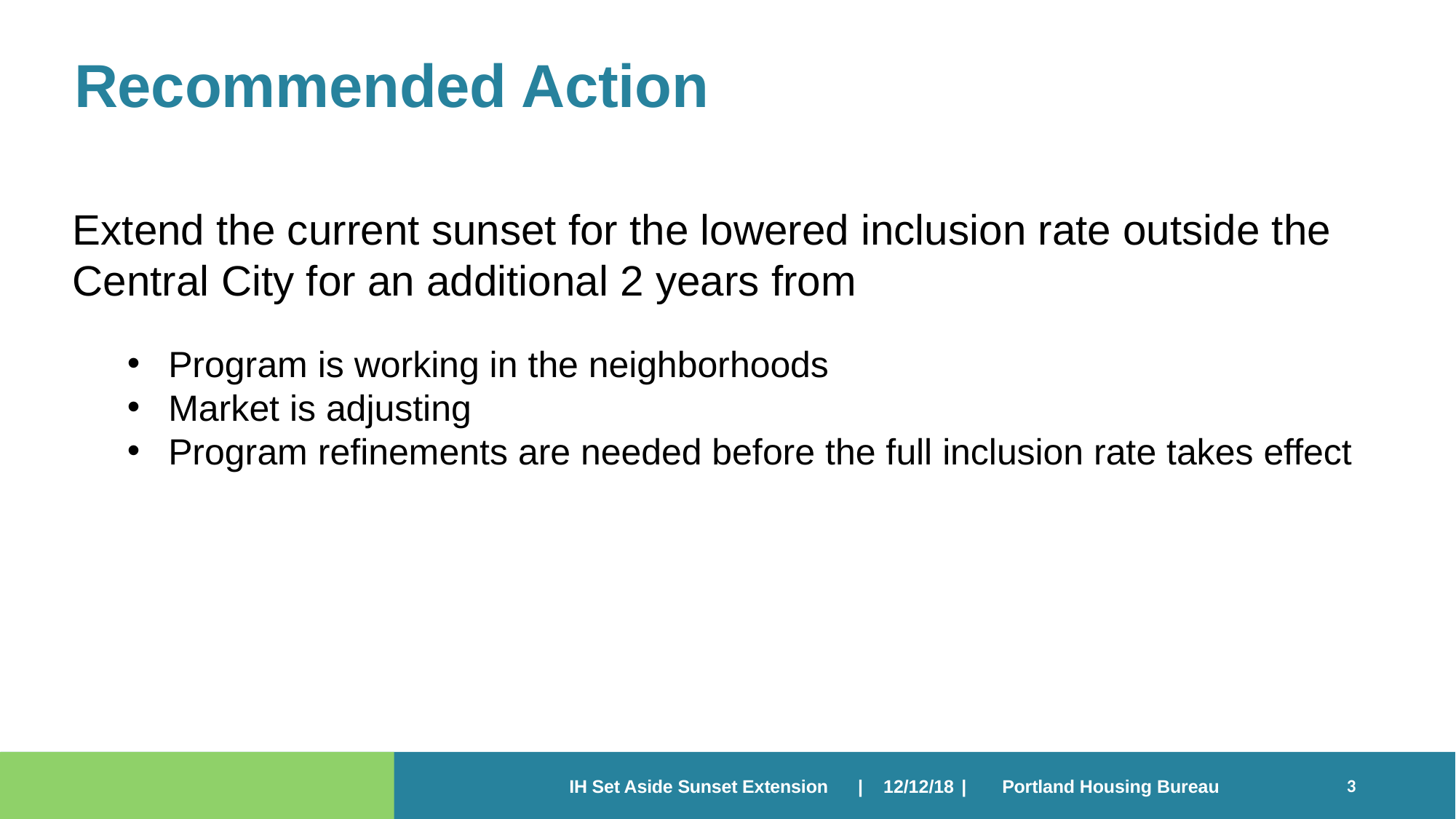

# Recommended Action

Extend the current sunset for the lowered inclusion rate outside the Central City for an additional 2 years from

Program is working in the neighborhoods
Market is adjusting
Program refinements are needed before the full inclusion rate takes effect

3
IH Set Aside Sunset Extension      |    12/12/18	|	    Portland Housing Bureau